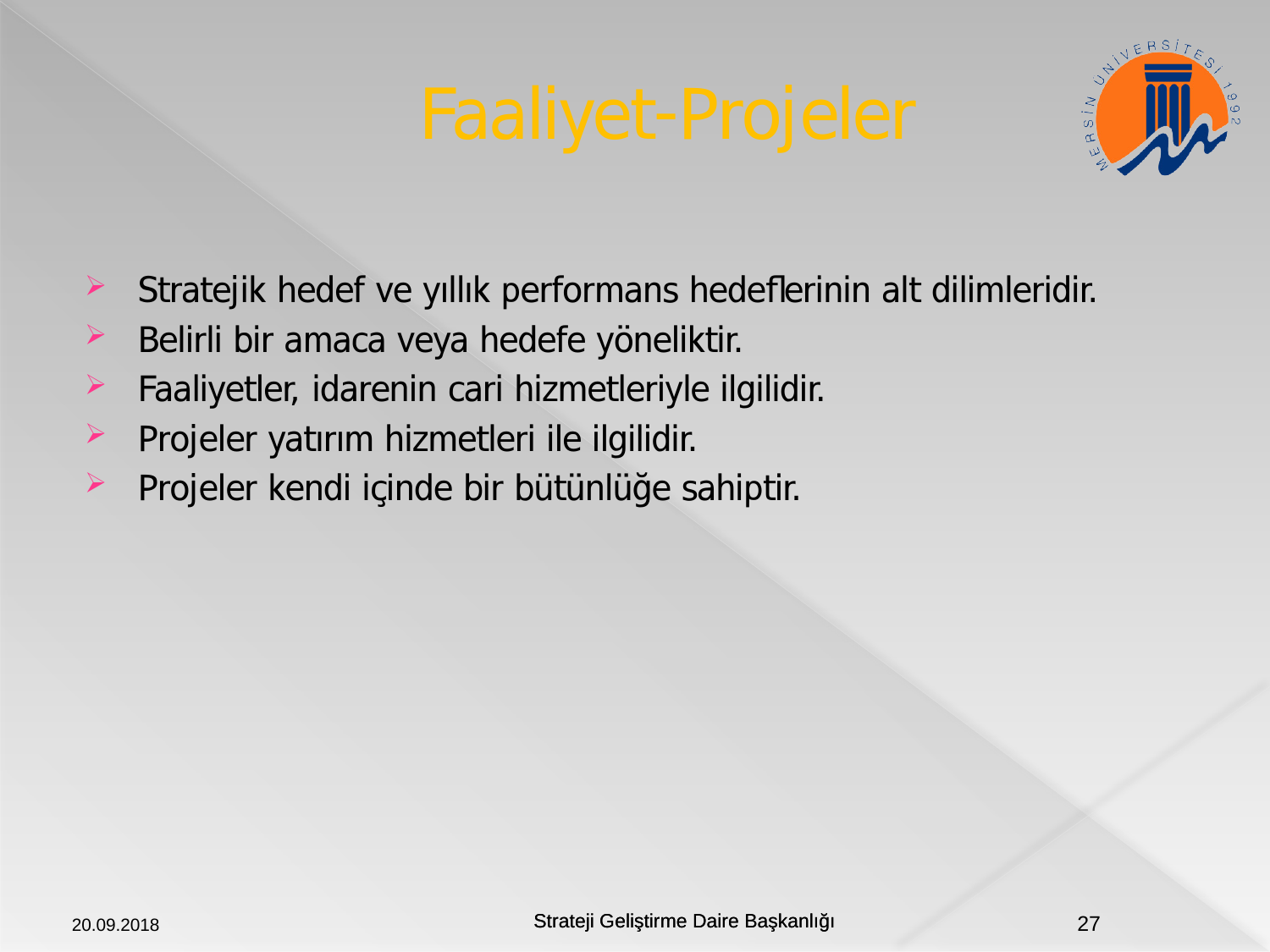

# Faaliyet-Projeler
Stratejik hedef ve yıllık performans hedeflerinin alt dilimleridir.
Belirli bir amaca veya hedefe yöneliktir.
Faaliyetler, idarenin cari hizmetleriyle ilgilidir.
Projeler yatırım hizmetleri ile ilgilidir.
Projeler kendi içinde bir bütünlüğe sahiptir.

20.09.2018
27